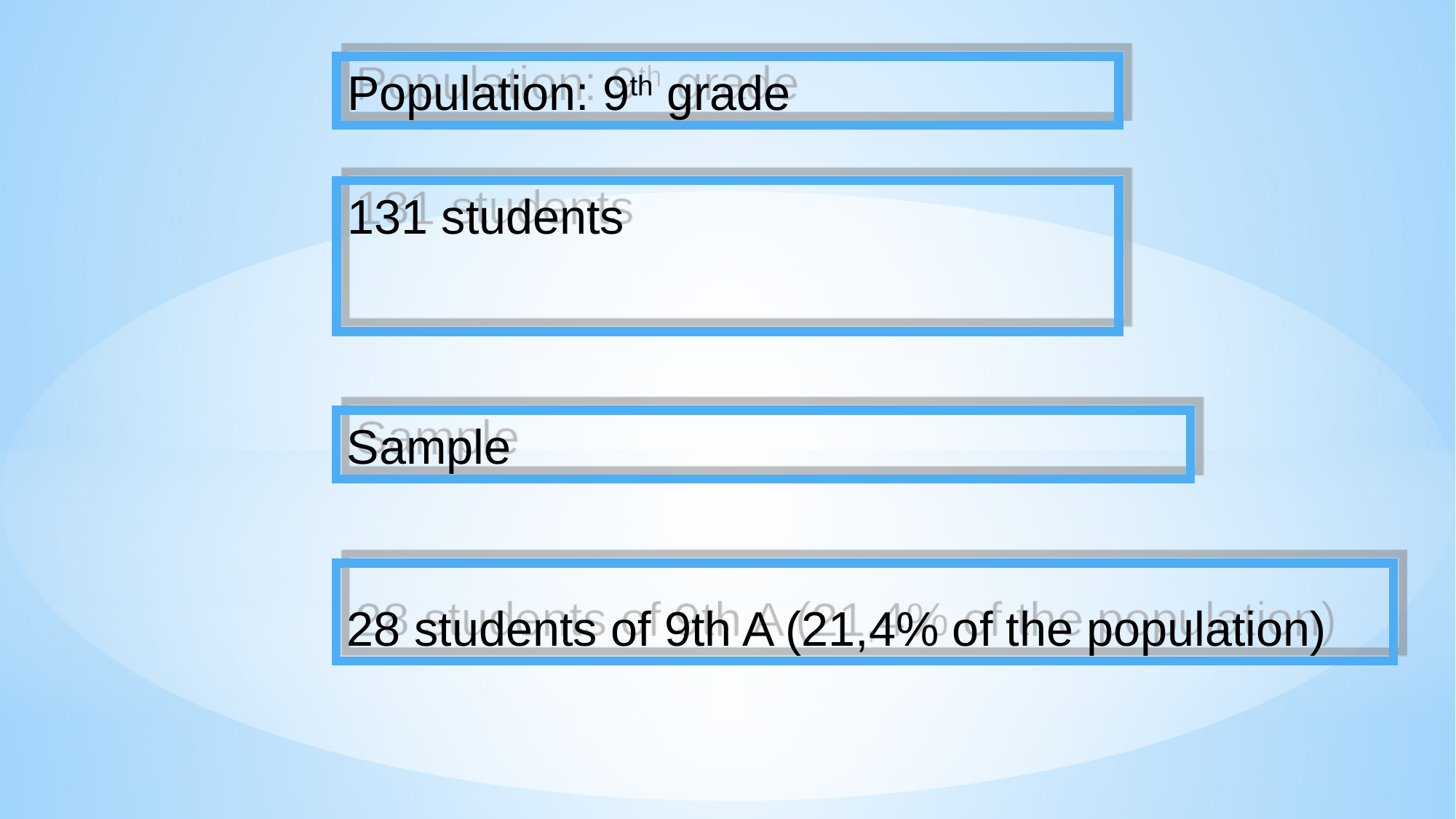

Population: 9th grade
131 students

Sample
28 students of 9th A (21,4% of the population)